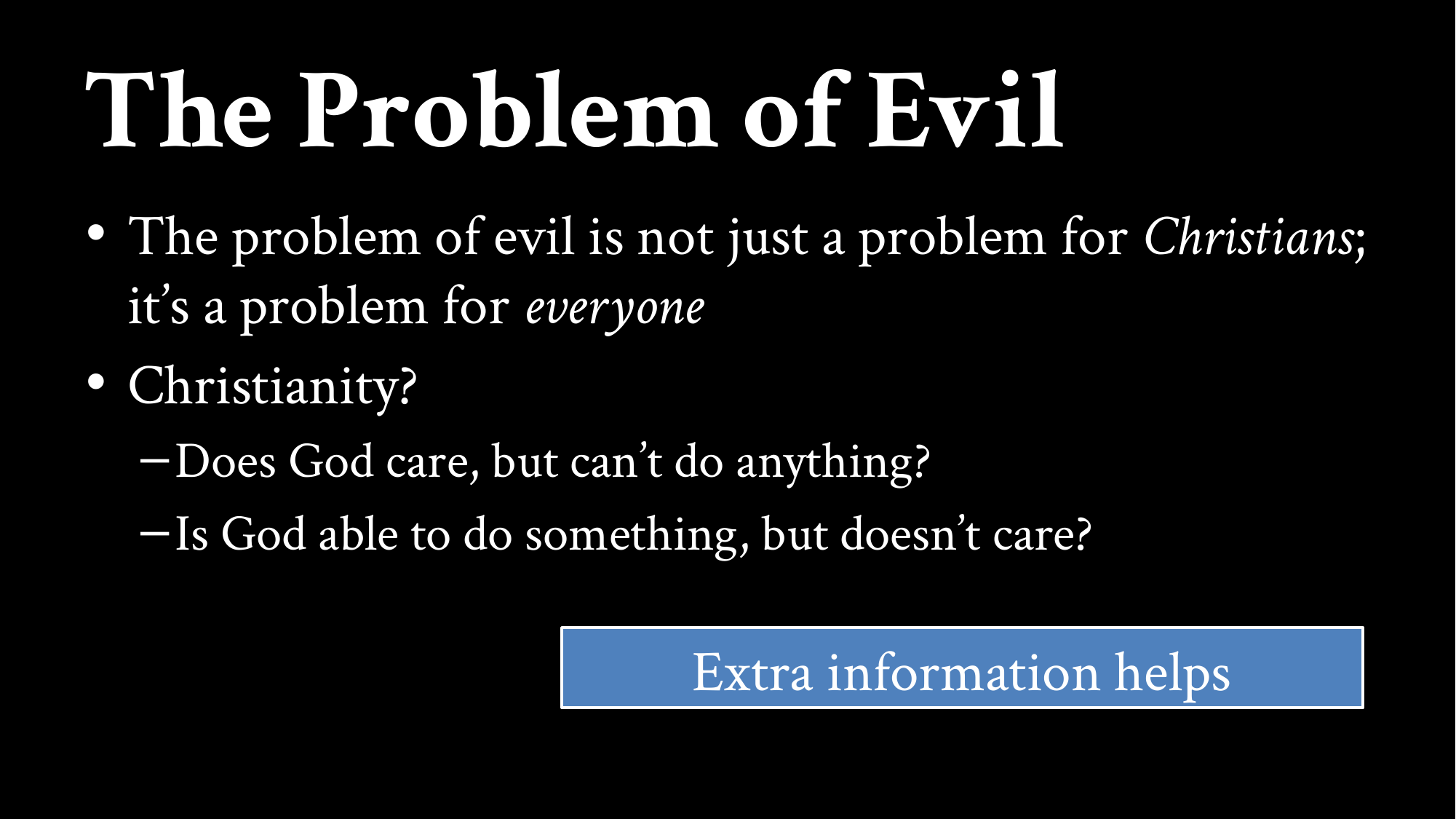

# The Problem of Evil
The problem of evil is not just a problem for Christians; it’s a problem for everyone
Christianity?
Does God care, but can’t do anything?
Is God able to do something, but doesn’t care?
Extra information helps